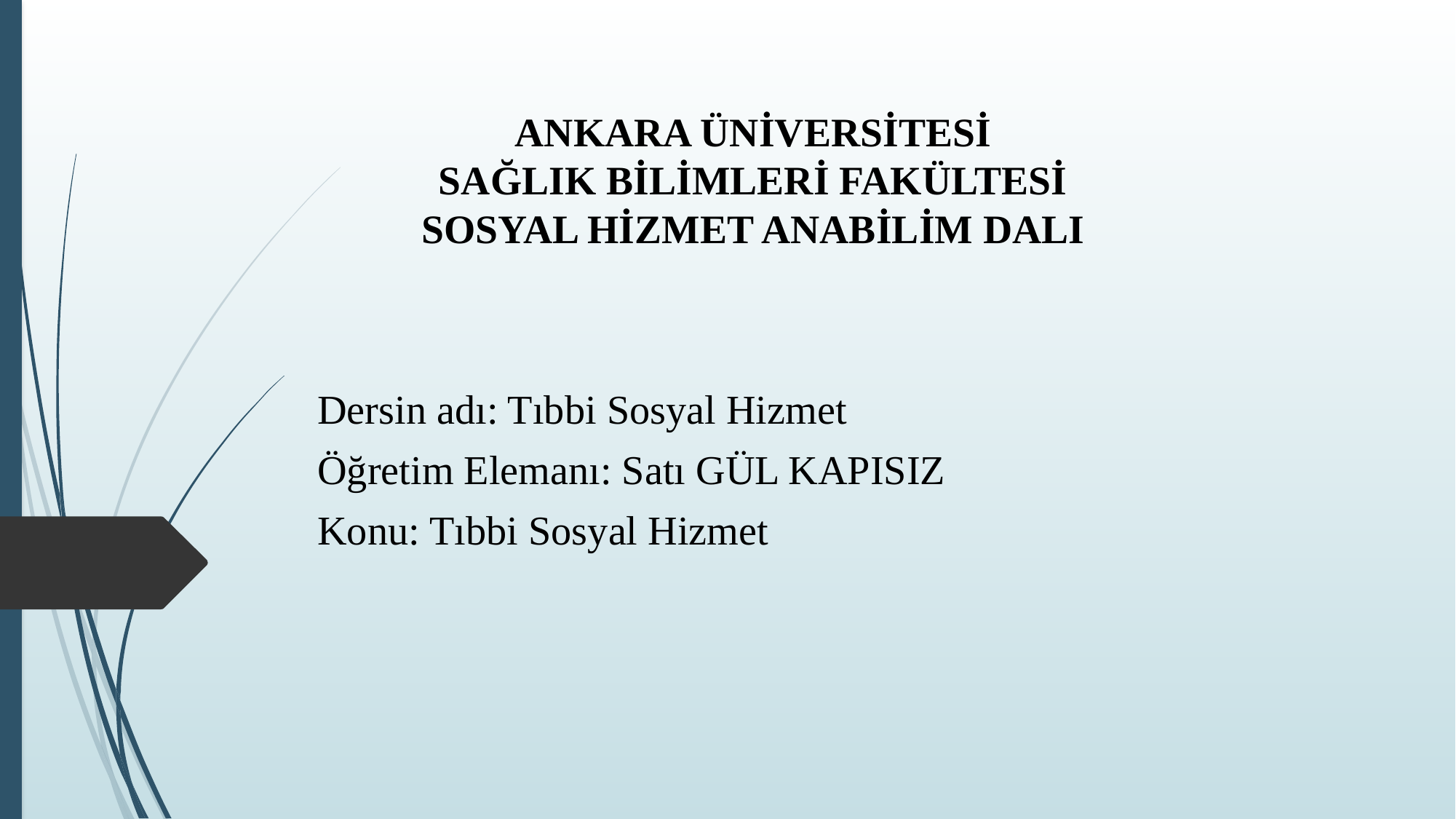

# ANKARA ÜNİVERSİTESİ SAĞLIK BİLİMLERİ FAKÜLTESİ SOSYAL HİZMET ANABİLİM DALI
Dersin adı: Tıbbi Sosyal Hizmet
Öğretim Elemanı: Satı GÜL KAPISIZ
Konu: Tıbbi Sosyal Hizmet